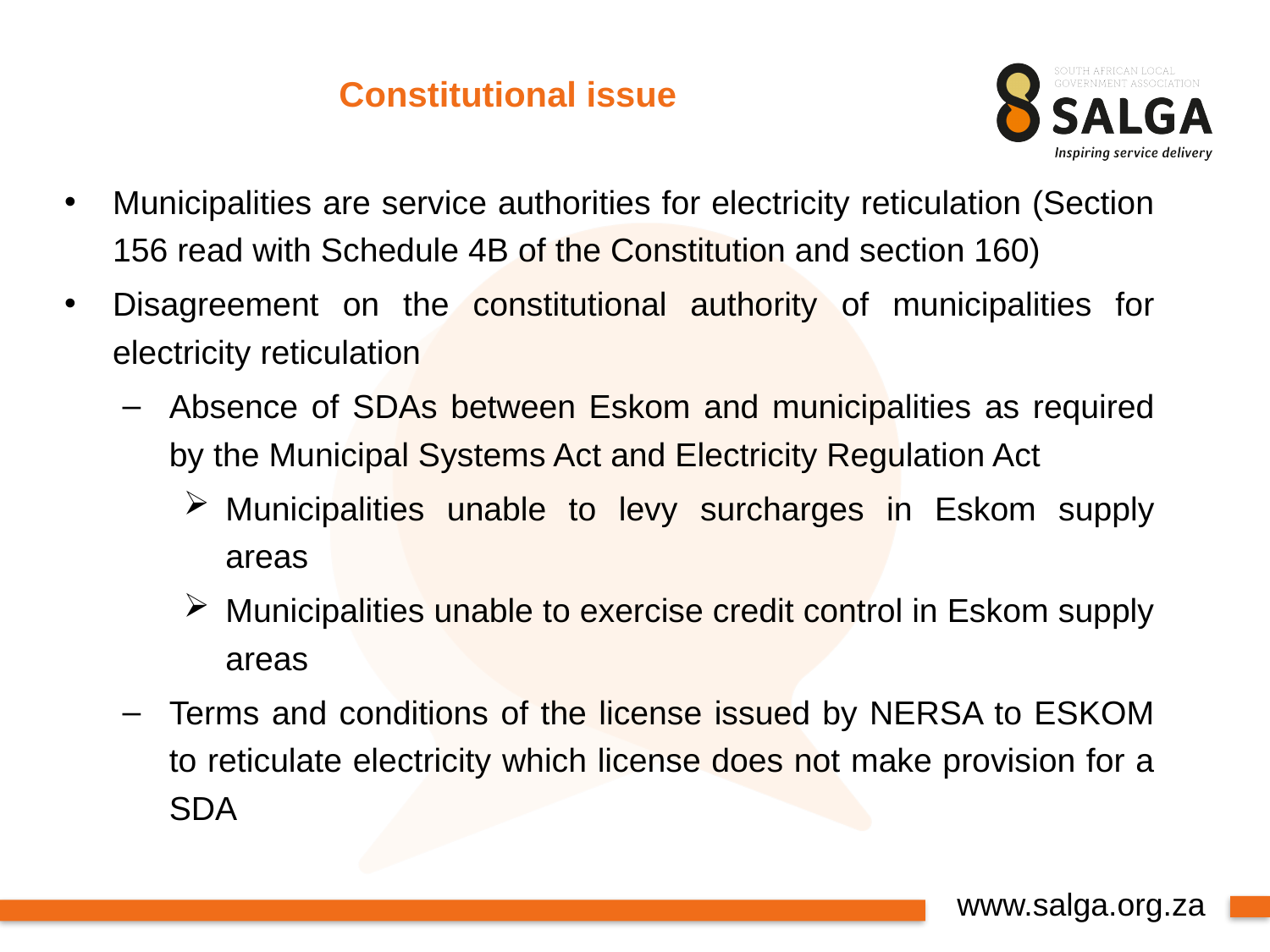

# Constitutional issue
Municipalities are service authorities for electricity reticulation (Section 156 read with Schedule 4B of the Constitution and section 160)
Disagreement on the constitutional authority of municipalities for electricity reticulation
Absence of SDAs between Eskom and municipalities as required by the Municipal Systems Act and Electricity Regulation Act
Municipalities unable to levy surcharges in Eskom supply areas
Municipalities unable to exercise credit control in Eskom supply areas
Terms and conditions of the license issued by NERSA to ESKOM to reticulate electricity which license does not make provision for a SDA